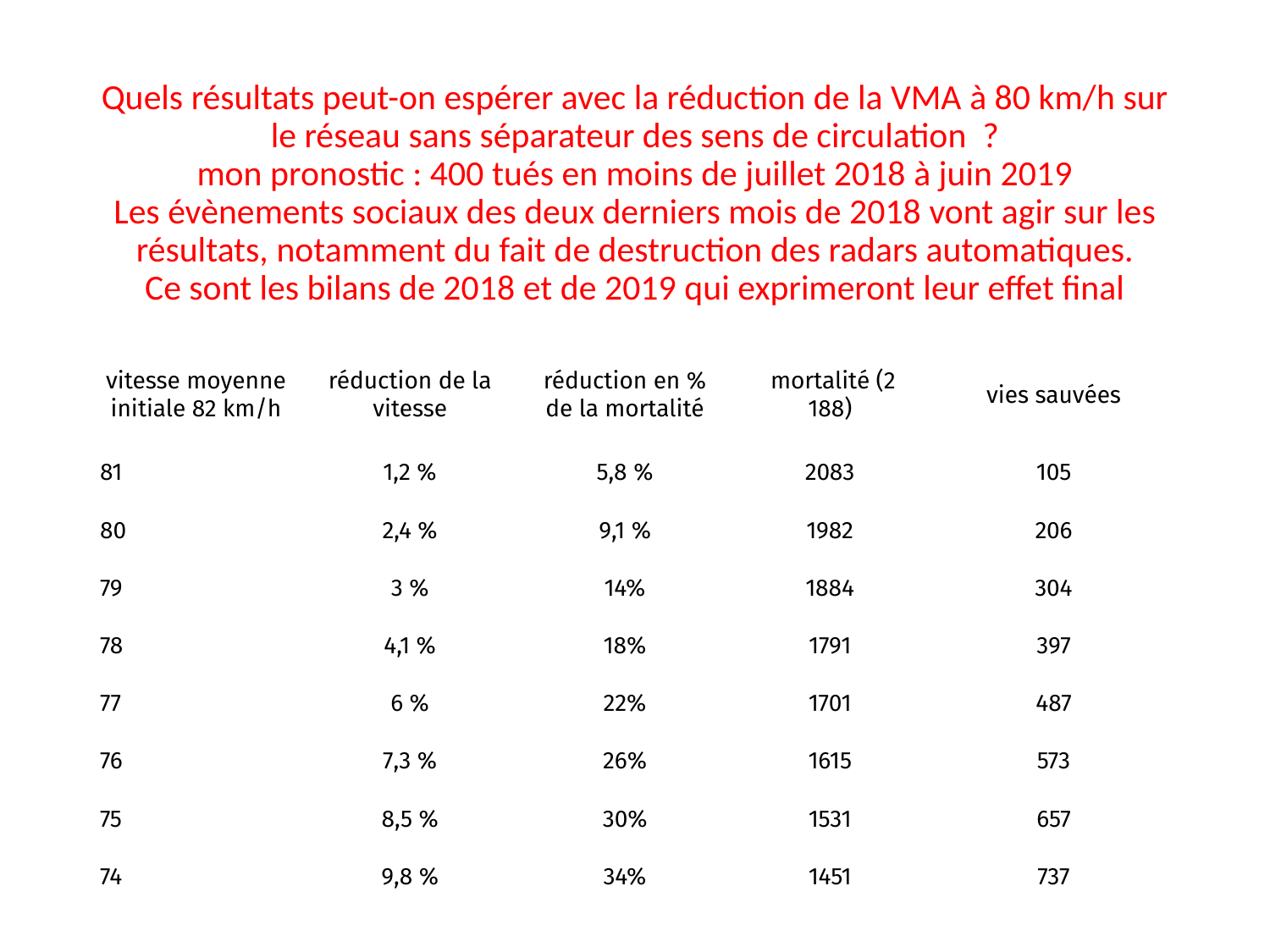

# Quels résultats peut-on espérer avec la réduction de la VMA à 80 km/h sur le réseau sans séparateur des sens de circulation  ? mon pronostic : 400 tués en moins de juillet 2018 à juin 2019 Les évènements sociaux des deux derniers mois de 2018 vont agir sur les résultats, notamment du fait de destruction des radars automatiques. Ce sont les bilans de 2018 et de 2019 qui exprimeront leur effet final
| vitesse moyenne initiale 82 km/h | réduction de la vitesse | réduction en % de la mortalité | mortalité (2 188) | vies sauvées |
| --- | --- | --- | --- | --- |
| 81 | 1,2 % | 5,8 % | 2083 | 105 |
| 80 | 2,4 % | 9,1 % | 1982 | 206 |
| 79 | 3 % | 14% | 1884 | 304 |
| 78 | 4,1 % | 18% | 1791 | 397 |
| 77 | 6 % | 22% | 1701 | 487 |
| 76 | 7,3 % | 26% | 1615 | 573 |
| 75 | 8,5 % | 30% | 1531 | 657 |
| 74 | 9,8 % | 34% | 1451 | 737 |